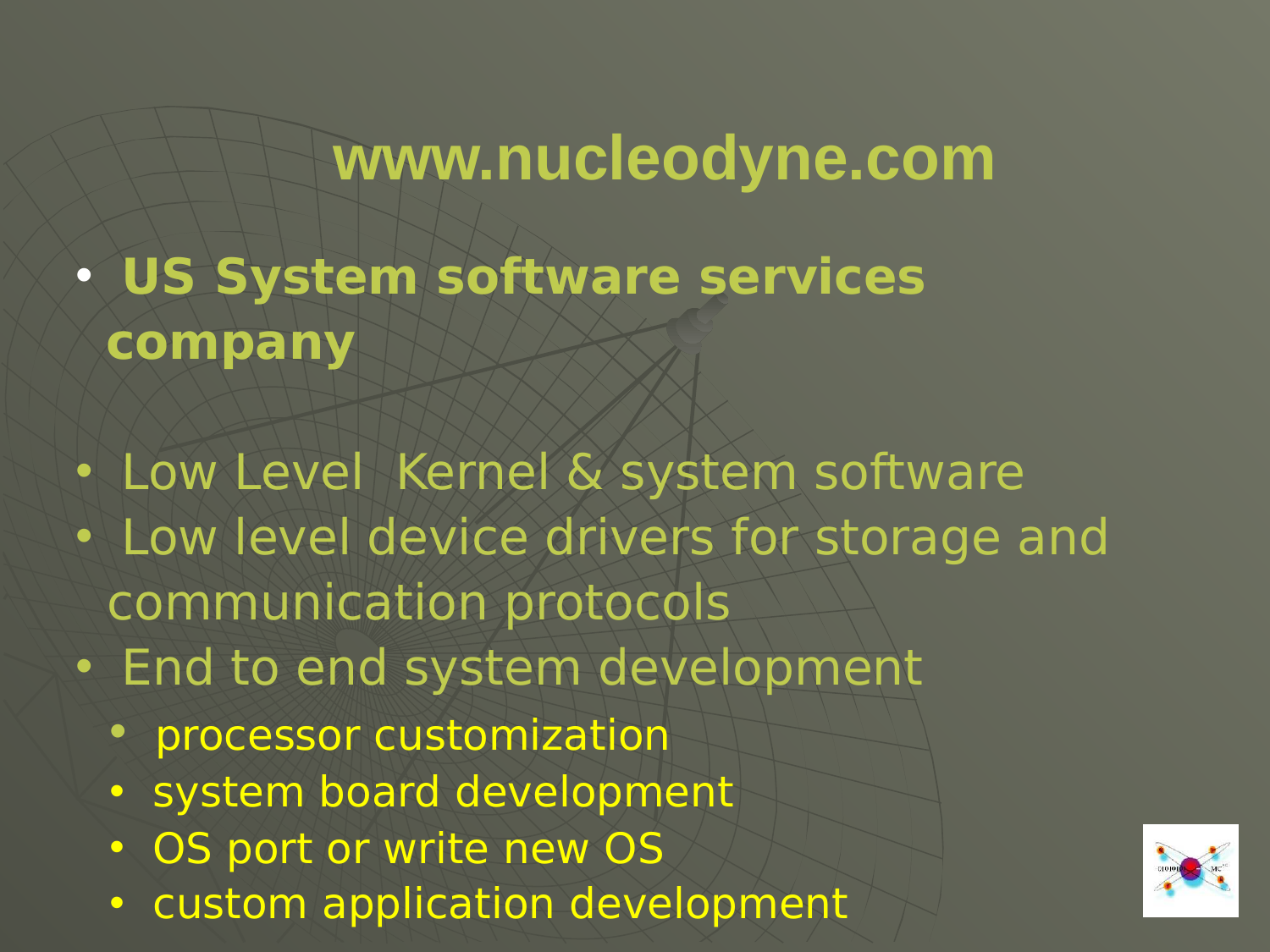

www.nucleodyne.com
 US System software services company

 Low Level  Kernel & system software
 Low level device drivers for storage and
  communication protocols
 End to end system development
 processor customization
 system board development
 OS port or write new OS
 custom application development